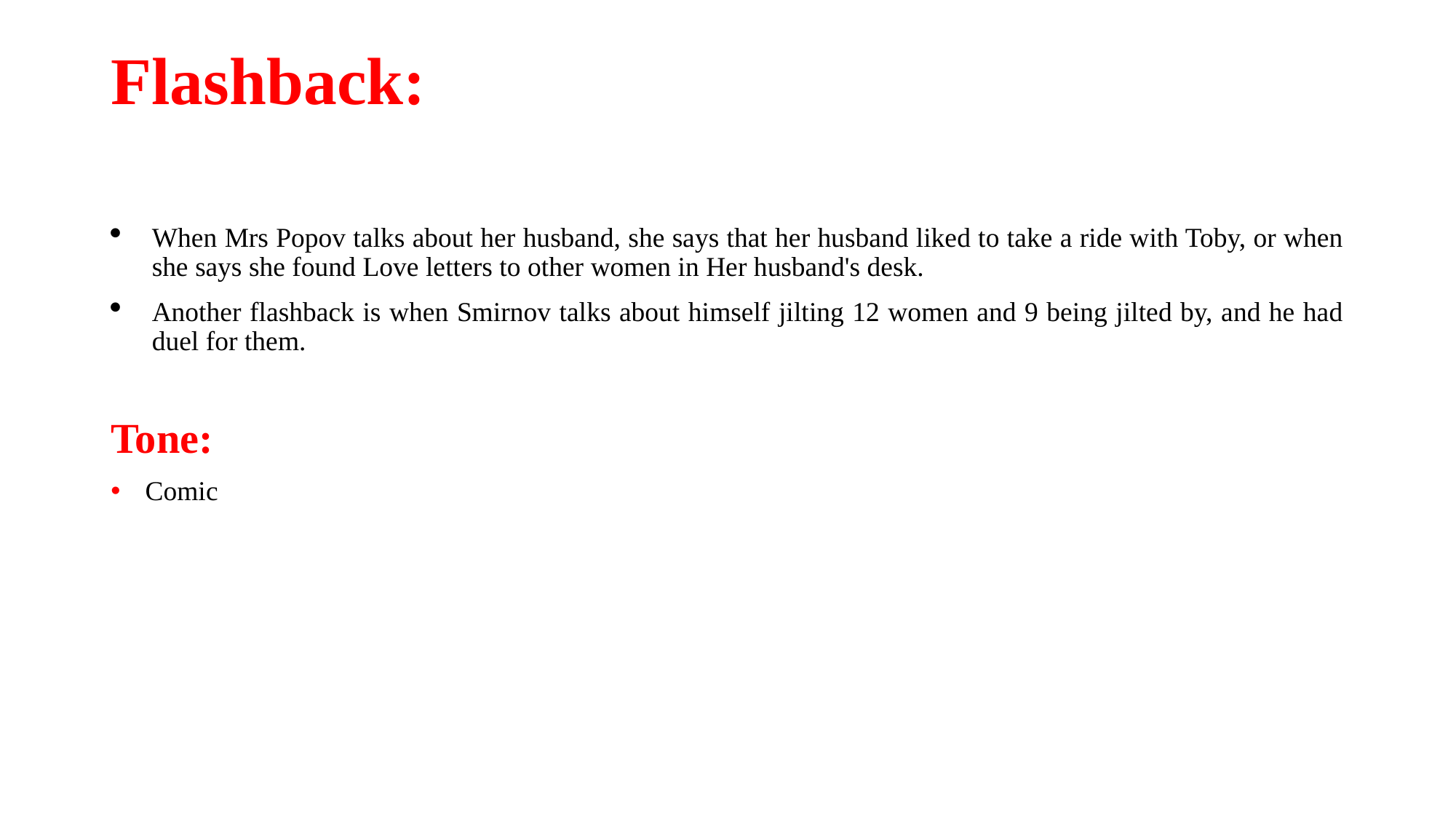

# Flashback:
When Mrs Popov talks about her husband, she says that her husband liked to take a ride with Toby, or when she says she found Love letters to other women in Her husband's desk.
Another flashback is when Smirnov talks about himself jilting 12 women and 9 being jilted by, and he had duel for them.

Tone:
 Comic